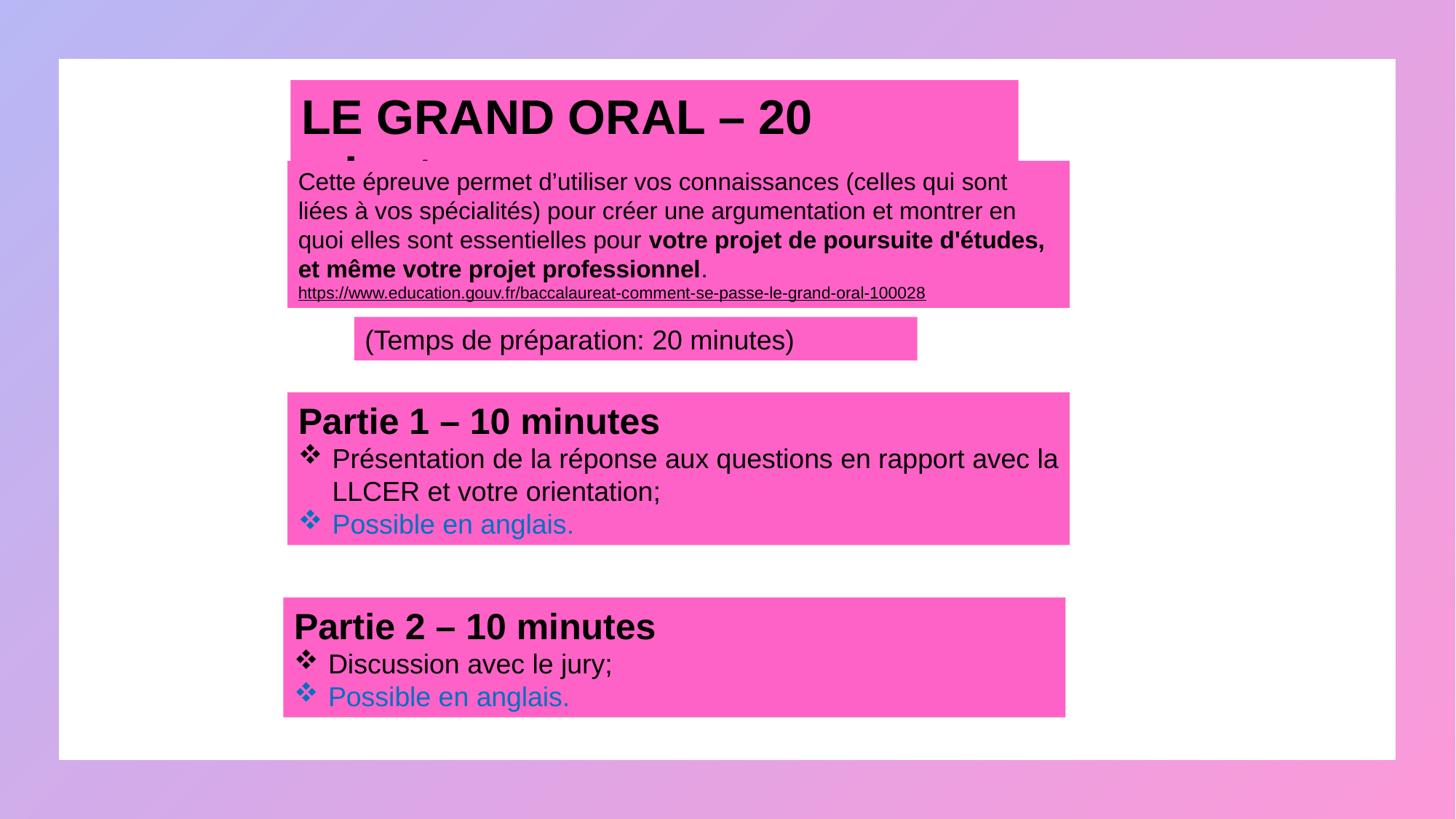

LE GRAND ORAL – 20 minutes
Cette épreuve permet d’utiliser vos connaissances (celles qui sont liées à vos spécialités) pour créer une argumentation et montrer en quoi elles sont essentielles pour votre projet de poursuite d'études, et même votre projet professionnel.
https://www.education.gouv.fr/baccalaureat-comment-se-passe-le-grand-oral-100028
(Temps de préparation: 20 minutes)
Partie 1 – 10 minutes
Présentation de la réponse aux questions en rapport avec la LLCER et votre orientation;
Possible en anglais.
Partie 2 – 10 minutes
Discussion avec le jury;
Possible en anglais.